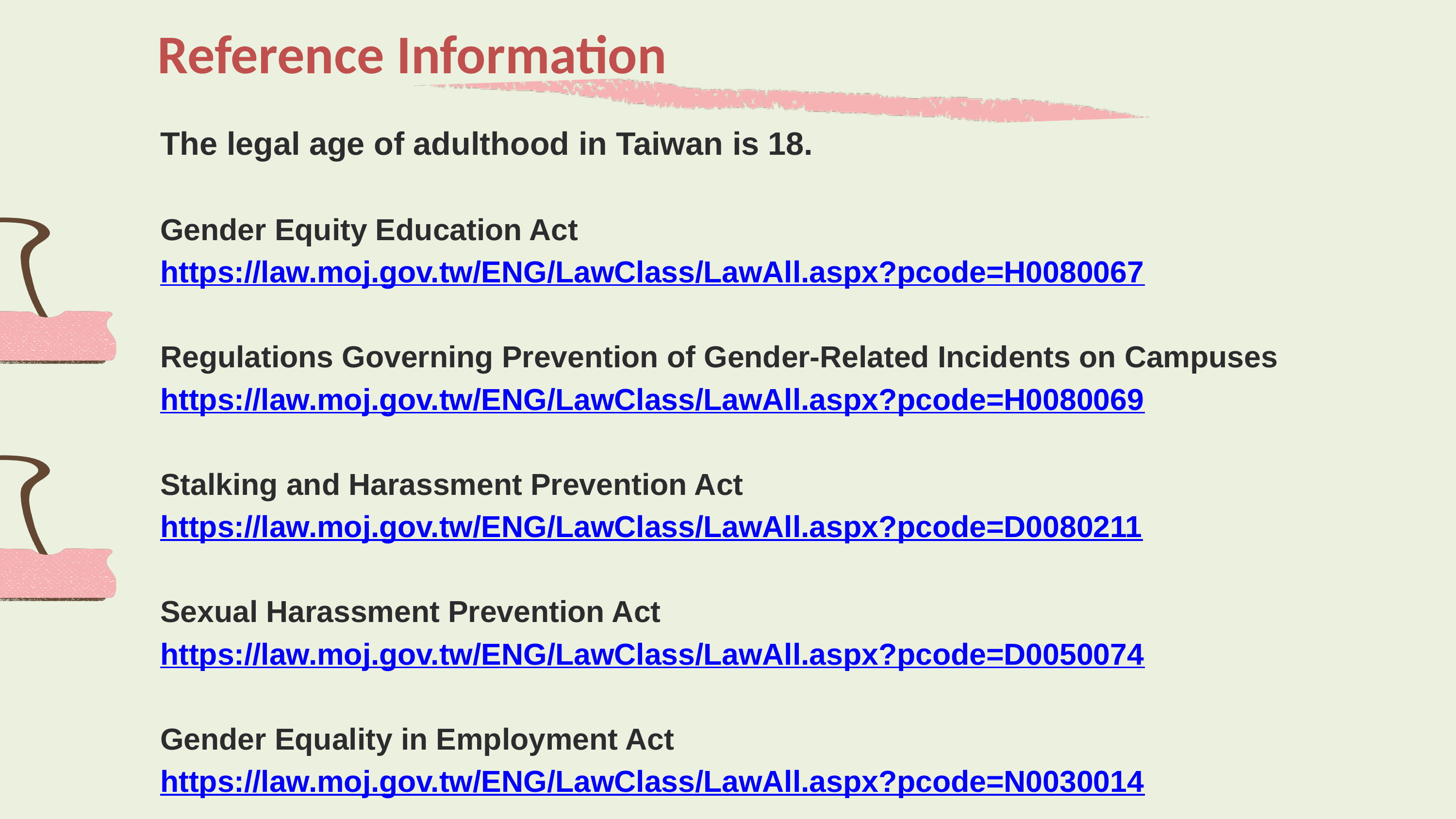

Reference Information

The legal age of adulthood in Taiwan is 18.

Gender Equity Education Act https://law.moj.gov.tw/ENG/LawClass/LawAll.aspx?pcode=H0080067

Regulations Governing Prevention of Gender-Related Incidents on Campuses
https://law.moj.gov.tw/ENG/LawClass/LawAll.aspx?pcode=H0080069

Stalking and Harassment Prevention Act
https://law.moj.gov.tw/ENG/LawClass/LawAll.aspx?pcode=D0080211

Sexual Harassment Prevention Act
https://law.moj.gov.tw/ENG/LawClass/LawAll.aspx?pcode=D0050074

Gender Equality in Employment Act
https://law.moj.gov.tw/ENG/LawClass/LawAll.aspx?pcode=N0030014